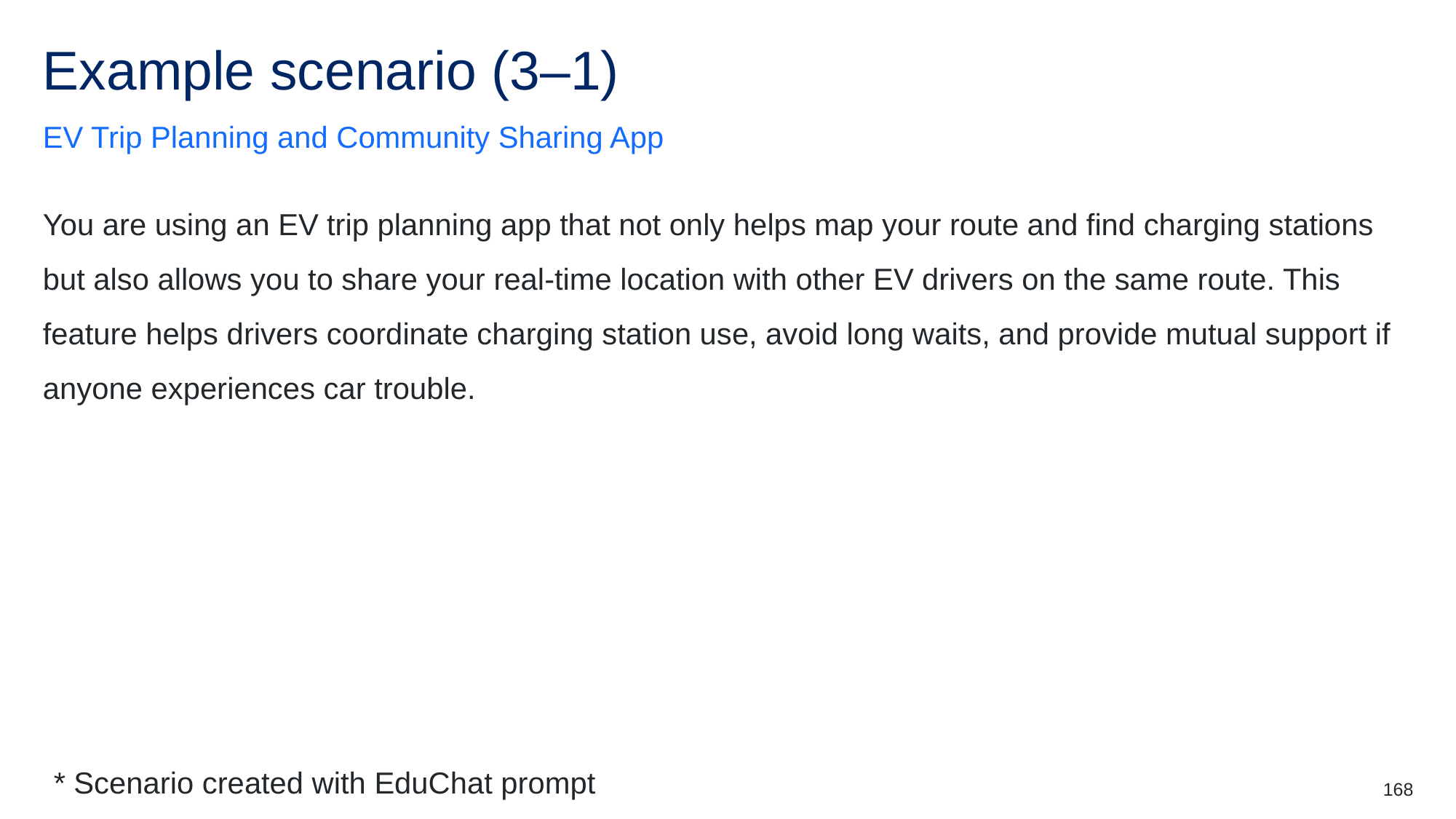

# Example scenario (3–1)
EV Trip Planning and Community Sharing App
You are using an EV trip planning app that not only helps map your route and find charging stations but also allows you to share your real-time location with other EV drivers on the same route. This feature helps drivers coordinate charging station use, avoid long waits, and provide mutual support if anyone experiences car trouble.
* Scenario created with EduChat prompt
168